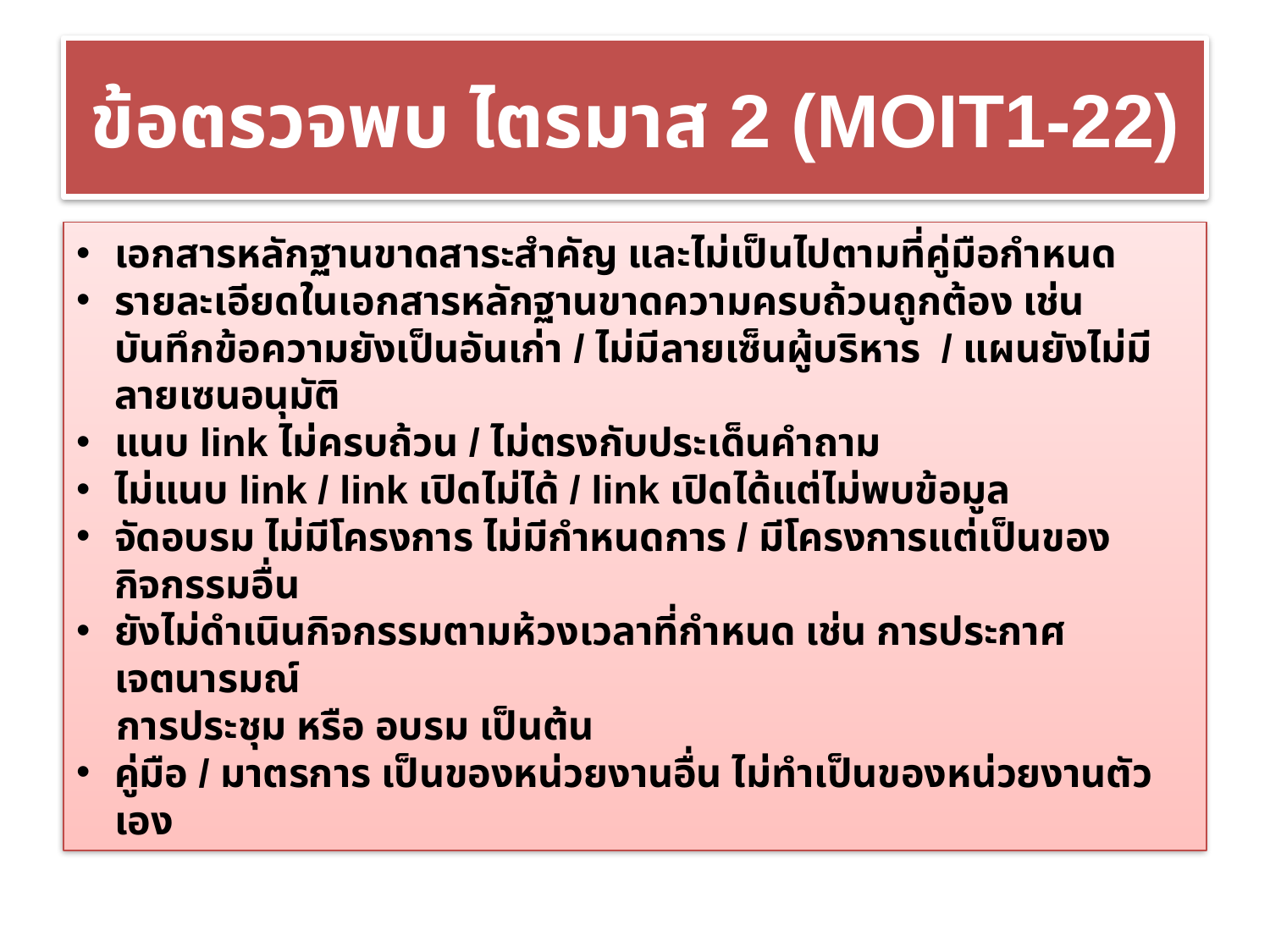

# ข้อตรวจพบ ไตรมาส 2 (MOIT1-22)
เอกสารหลักฐานขาดสาระสำคัญ และไม่เป็นไปตามที่คู่มือกำหนด
รายละเอียดในเอกสารหลักฐานขาดความครบถ้วนถูกต้อง เช่น บันทึกข้อความยังเป็นอันเก่า / ไม่มีลายเซ็นผู้บริหาร  / แผนยังไม่มีลายเซนอนุมัติ
แนบ link ไม่ครบถ้วน / ไม่ตรงกับประเด็นคำถาม
ไม่แนบ link / link เปิดไม่ได้ / link เปิดได้แต่ไม่พบข้อมูล
จัดอบรม ไม่มีโครงการ ไม่มีกำหนดการ / มีโครงการแต่เป็นของกิจกรรมอื่น
ยังไม่ดำเนินกิจกรรมตามห้วงเวลาที่กำหนด เช่น การประกาศเจตนารมณ์
    การประชุม หรือ อบรม เป็นต้น
คู่มือ / มาตรการ เป็นของหน่วยงานอื่น ไม่ทำเป็นของหน่วยงานตัวเอง